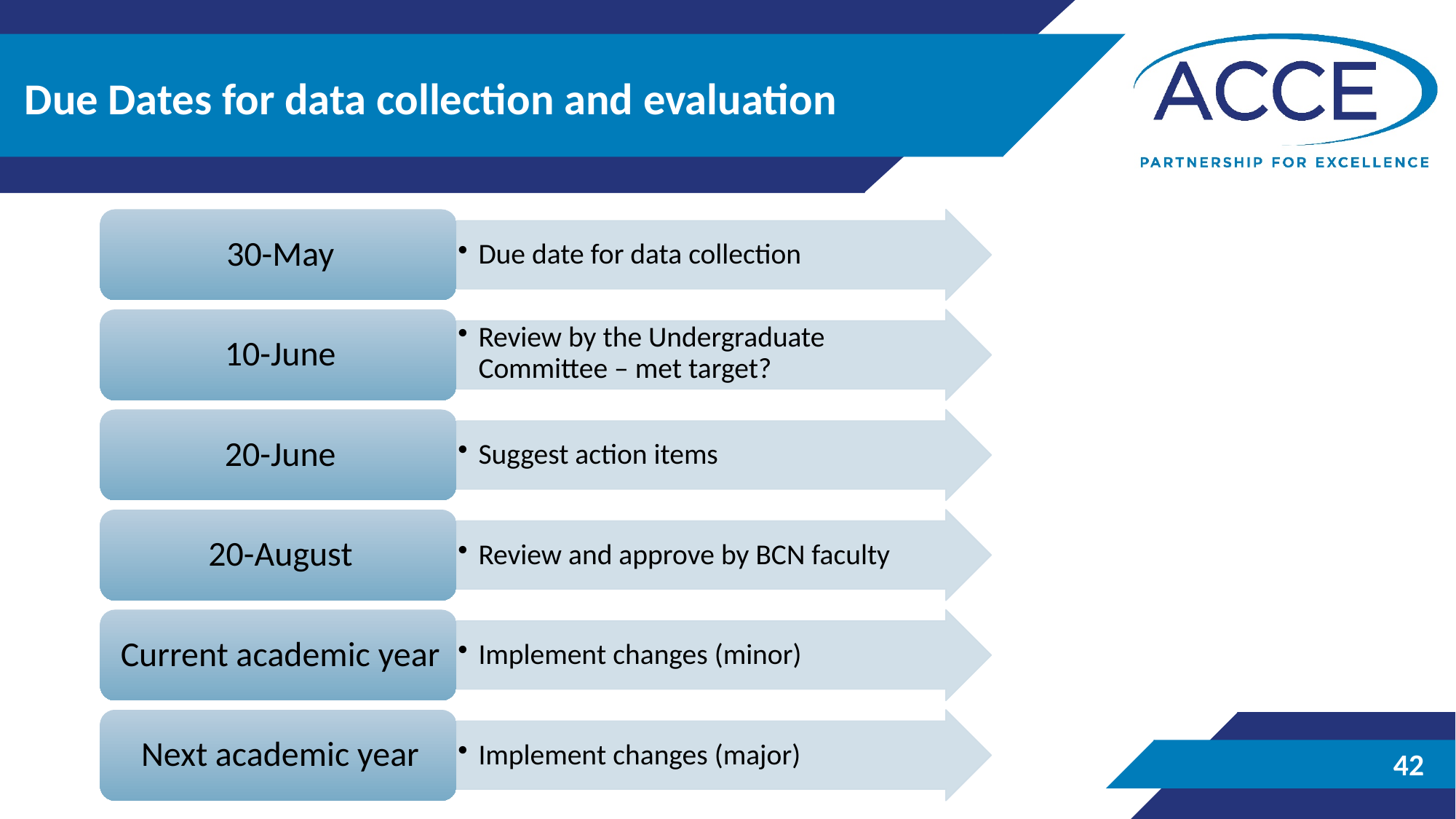

# Due Dates for data collection and evaluation
Due date for data collection
30-May
Review by the Undergraduate Committee – met target?
10-June
Suggest action items
20-June
Review and approve by BCN faculty
20-August
Implement changes (minor)
Current academic year
Implement changes (major)
Next academic year
42